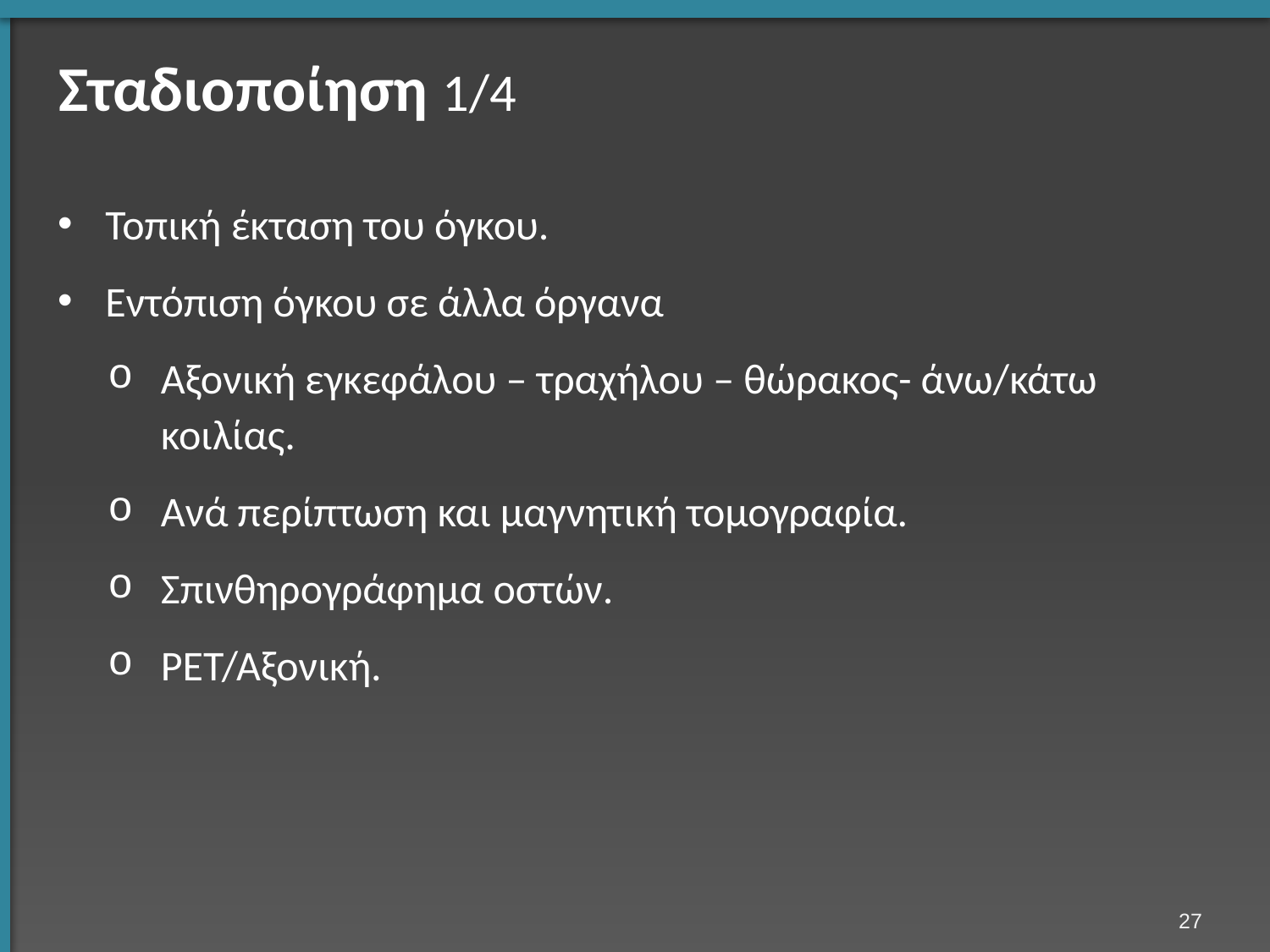

# Σταδιοποίηση 1/4
Τοπική έκταση του όγκου.
Εντόπιση όγκου σε άλλα όργανα
Αξονική εγκεφάλου – τραχήλου – θώρακος- άνω/κάτω κοιλίας.
Ανά περίπτωση και μαγνητική τομογραφία.
Σπινθηρογράφημα οστών.
ΡΕΤ/Αξονική.
27